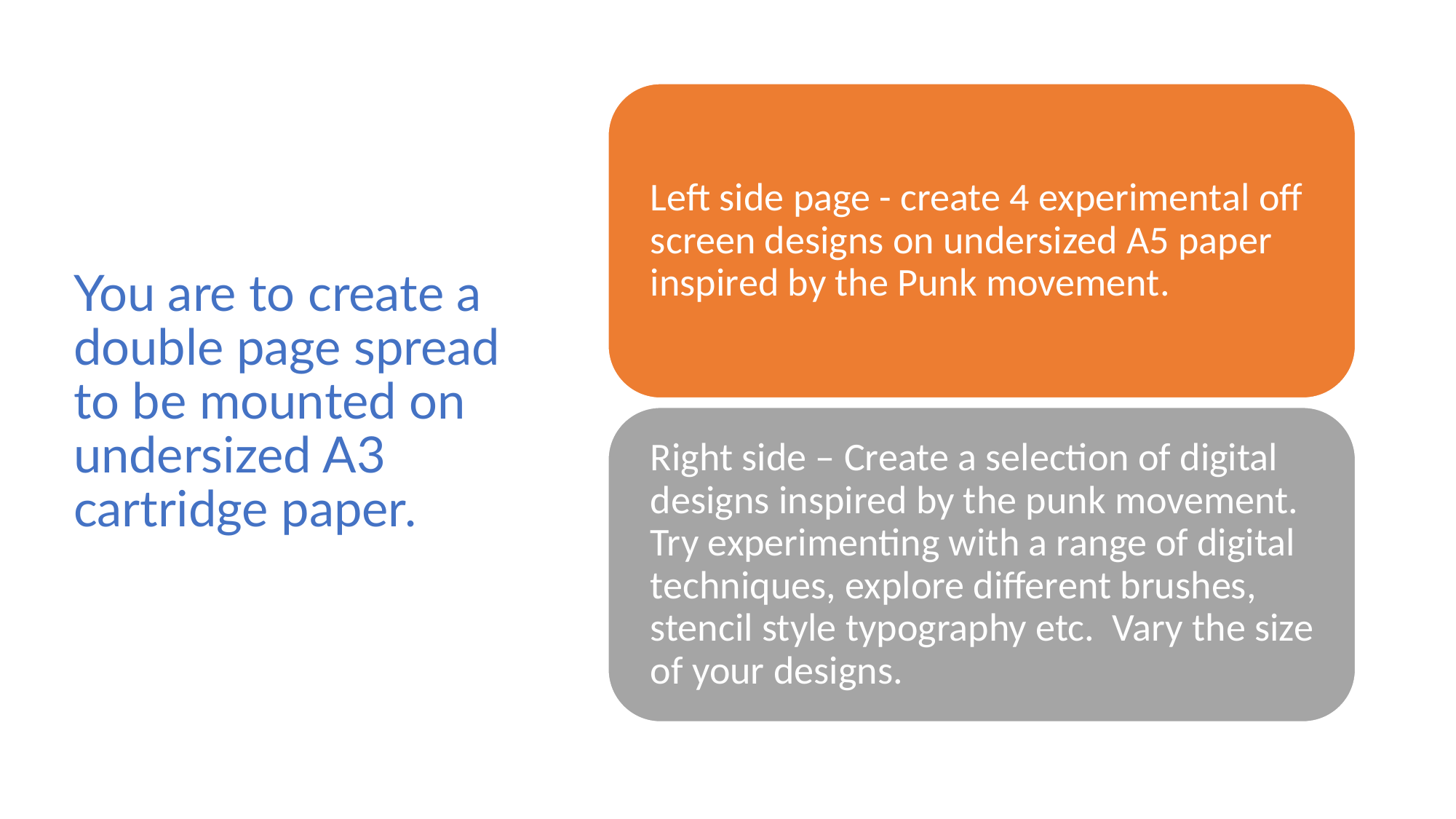

# You are to create a double page spread to be mounted on undersized A3 cartridge paper.
Left side page - create 4 experimental off screen designs on undersized A5 paper inspired by the Punk movement.
Right side – Create a selection of digital designs inspired by the punk movement. Try experimenting with a range of digital techniques, explore different brushes, stencil style typography etc.  Vary the size of your designs.